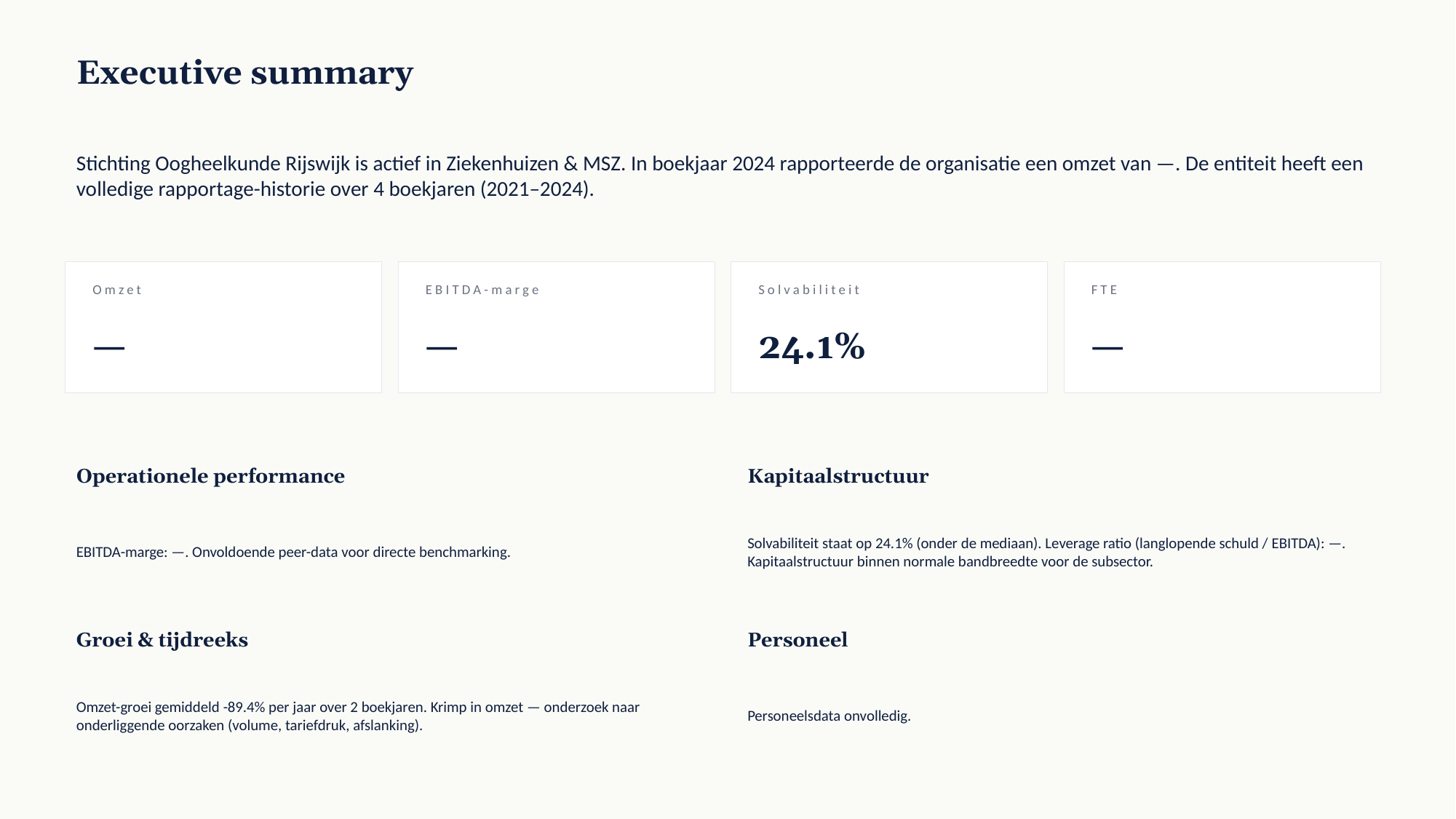

Executive summary
Stichting Oogheelkunde Rijswijk is actief in Ziekenhuizen & MSZ. In boekjaar 2024 rapporteerde de organisatie een omzet van —. De entiteit heeft een volledige rapportage-historie over 4 boekjaren (2021–2024).

Omzet
EBITDA-marge
Solvabiliteit
FTE
—
—
24.1%
—
Operationele performance
Kapitaalstructuur
EBITDA-marge: —. Onvoldoende peer-data voor directe benchmarking.
Solvabiliteit staat op 24.1% (onder de mediaan). Leverage ratio (langlopende schuld / EBITDA): —. Kapitaalstructuur binnen normale bandbreedte voor de subsector.
Groei & tijdreeks
Personeel
Omzet-groei gemiddeld -89.4% per jaar over 2 boekjaren. Krimp in omzet — onderzoek naar onderliggende oorzaken (volume, tariefdruk, afslanking).
Personeelsdata onvolledig.